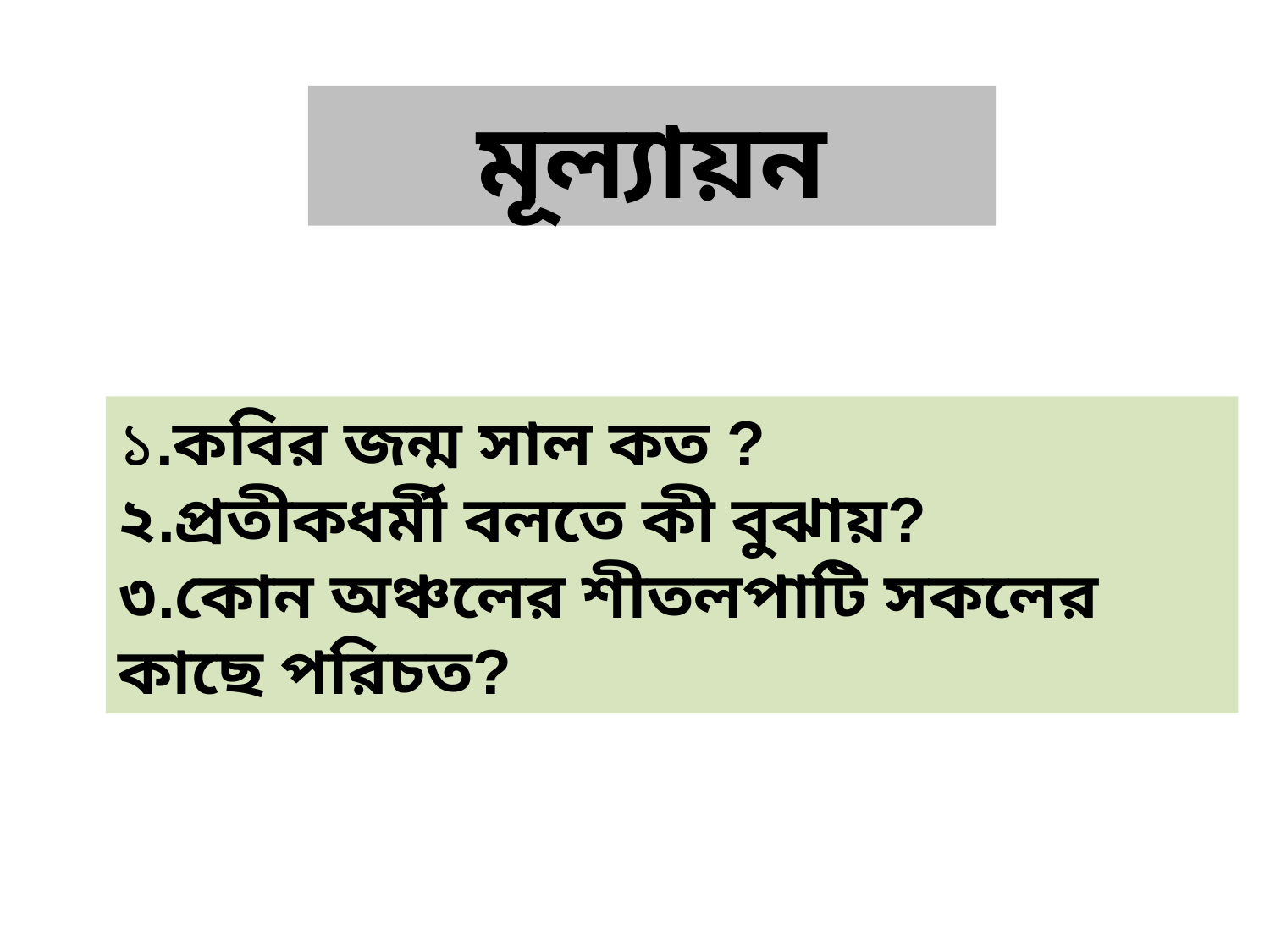

মূল্যায়ন
১.কবির জন্ম সাল কত ?
২.প্রতীকধর্মী বলতে কী বুঝায়?
৩.কোন অঞ্চলের শীতলপাটি সকলের কাছে পরিচত?